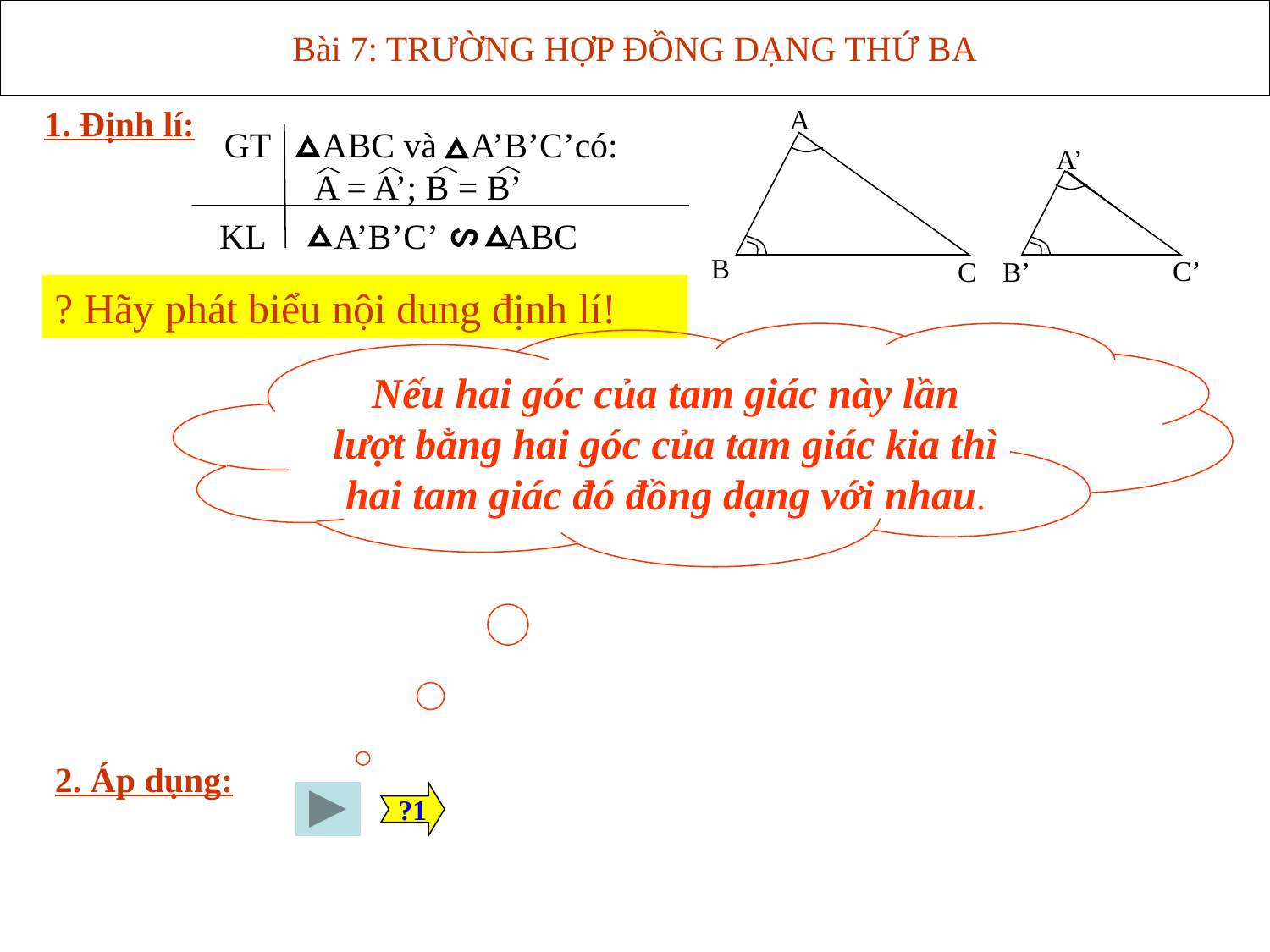

Bài 7: TRƯỜNG HỢP ĐỒNG DẠNG THỨ BA
1. Định lí:
A

A’

B
C’
C
B’
GT      ABC và    A’B’C’có:

A = A’; B = B’

KL        A’B’C’        ABC

? Hãy phát biểu nội dung định lí!
Nếu hai góc của tam giác này lần lượt bằng hai góc của tam giác kia thì hai tam giác đó đồng dạng với nhau.
2. Áp dụng:

?1